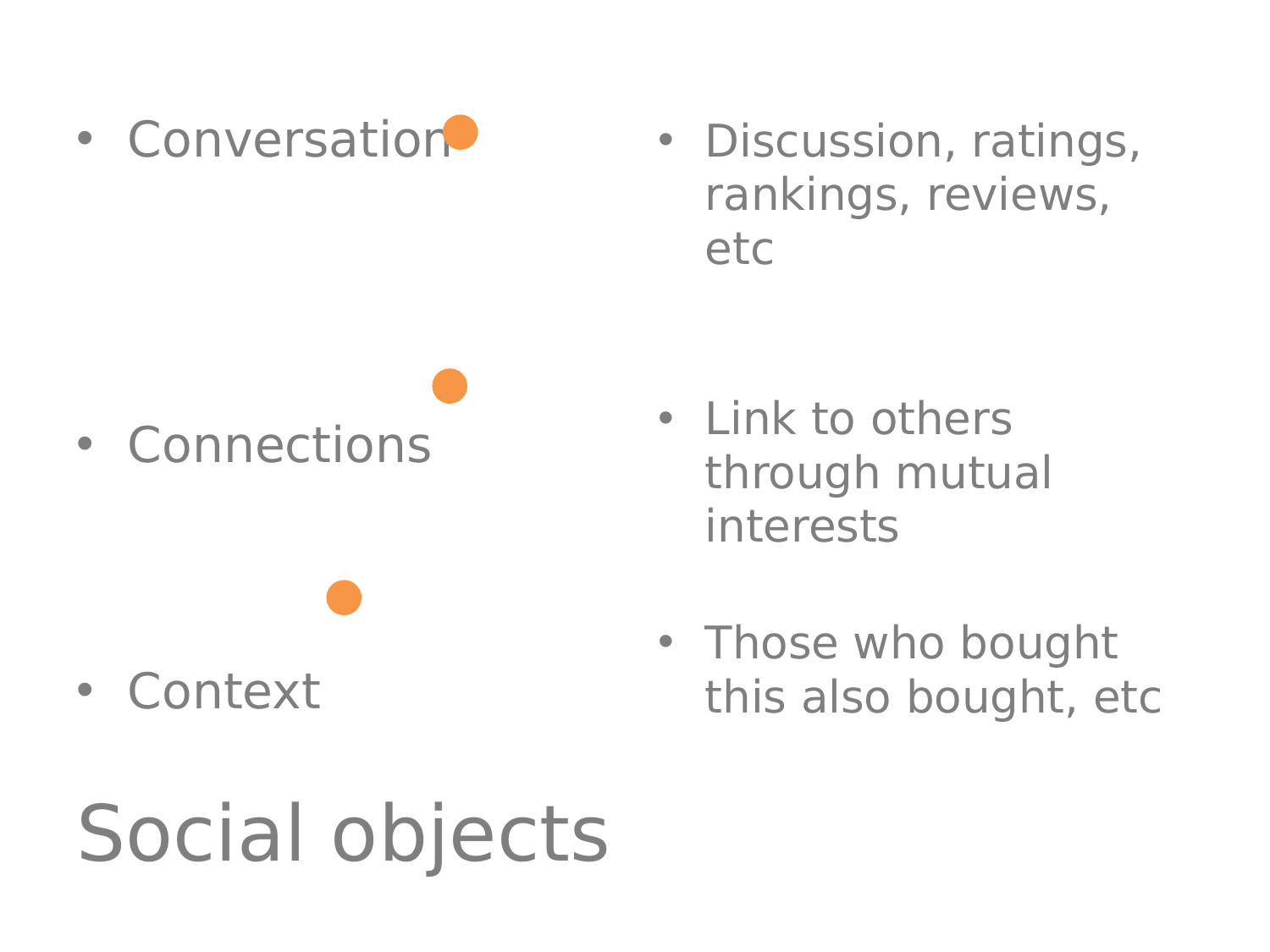

Conversation
Connections
Context
Discussion, ratings, rankings, reviews, etc
Link to others through mutual interests
Those who bought this also bought, etc

# Social objects